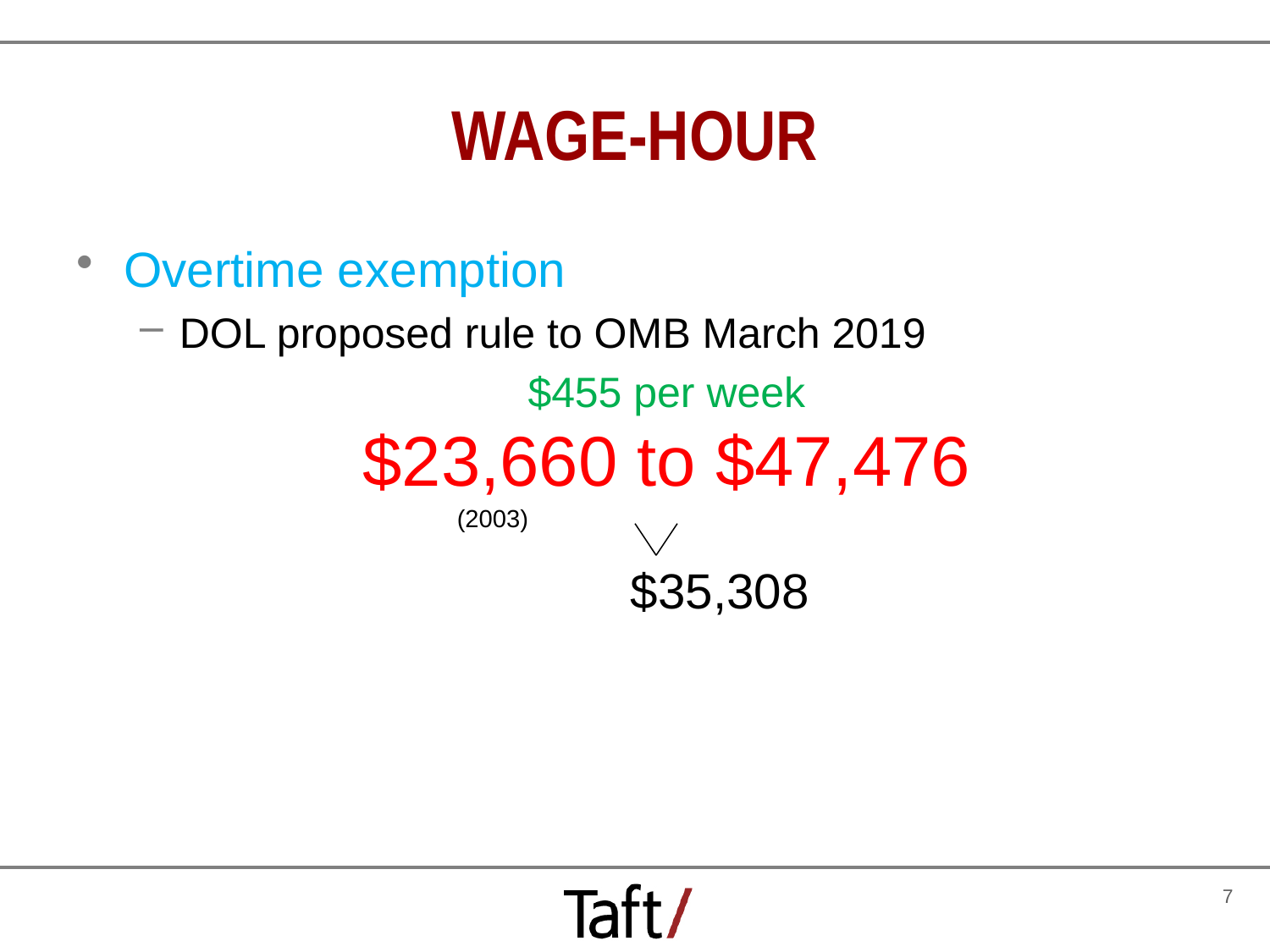

# WAGE-HOUR
Overtime exemption
DOL proposed rule to OMB March 2019
$455 per week
$23,660 to $47,476

			        $35,308
(2003)